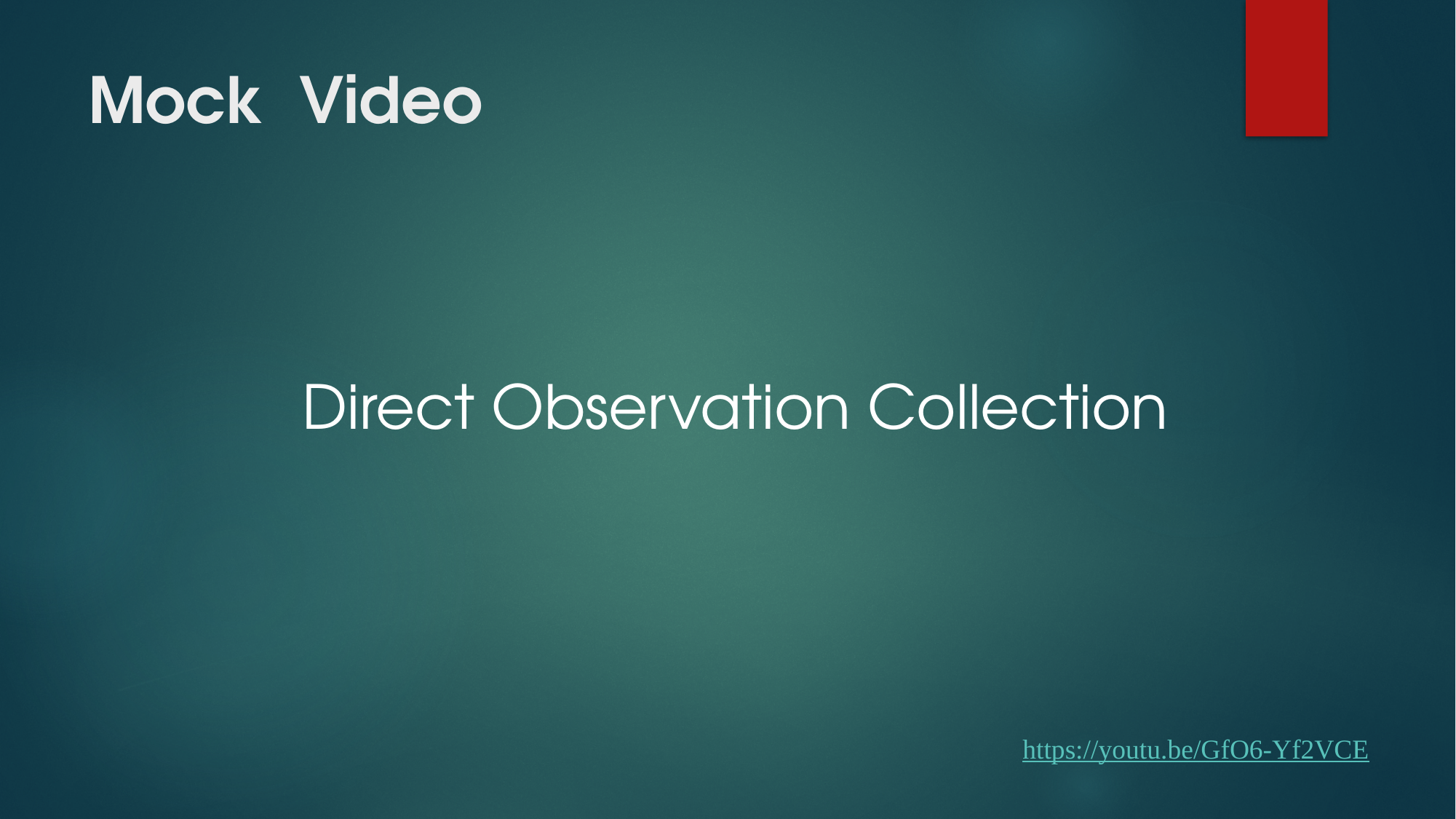

# Mock  Video
Direct Observation Collection
https://youtu.be/GfO6-Yf2VCE